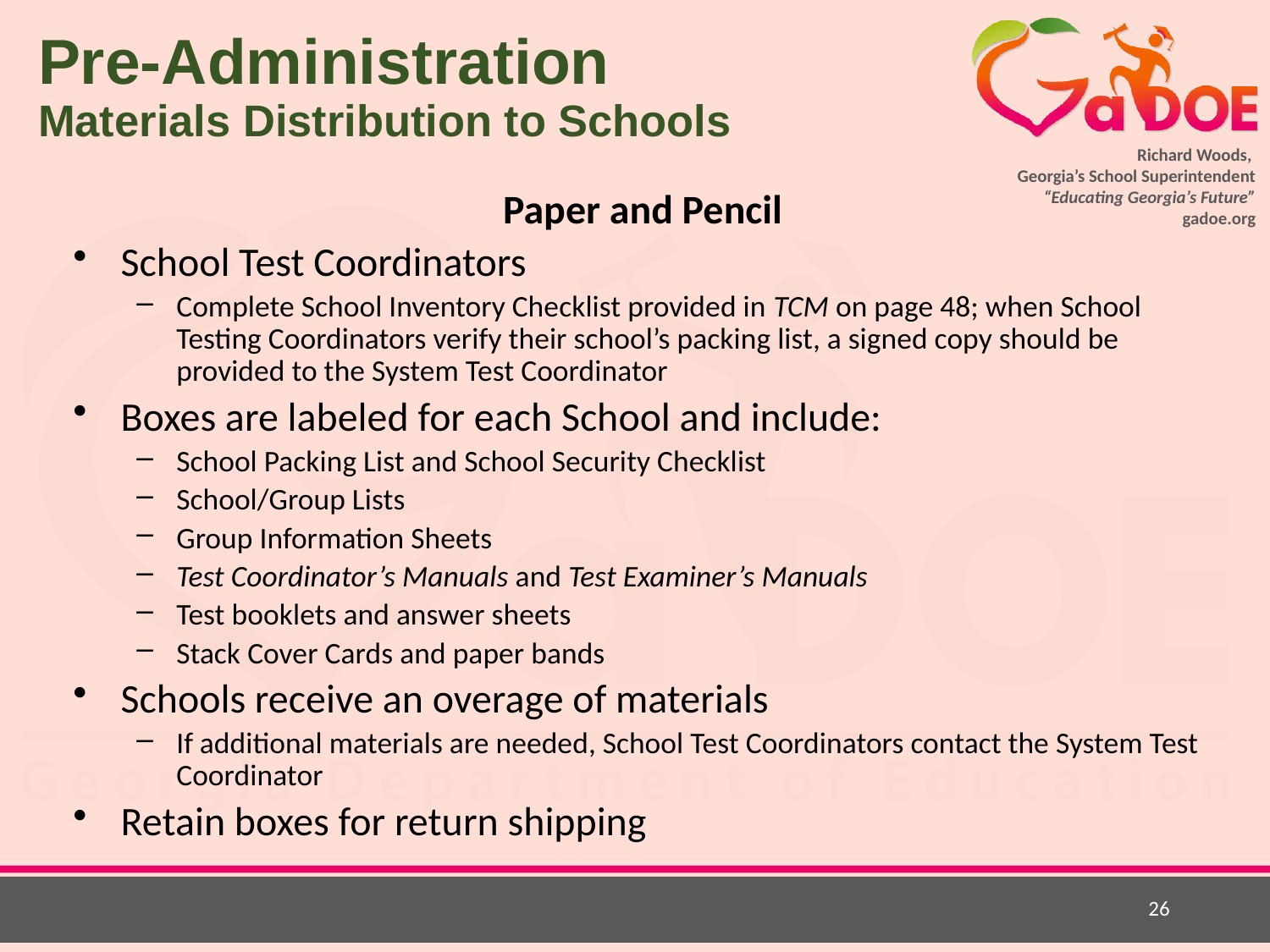

# Pre-Administration Materials Distribution to Schools

Paper and Pencil
School Test Coordinators
Complete School Inventory Checklist provided in TCM on page 48; when School Testing Coordinators verify their school’s packing list, a signed copy should be provided to the System Test Coordinator
Boxes are labeled for each School and include:
School Packing List and School Security Checklist
School/Group Lists
Group Information Sheets
Test Coordinator’s Manuals and Test Examiner’s Manuals
Test booklets and answer sheets
Stack Cover Cards and paper bands
Schools receive an overage of materials
If additional materials are needed, School Test Coordinators contact the System Test Coordinator
Retain boxes for return shipping

26